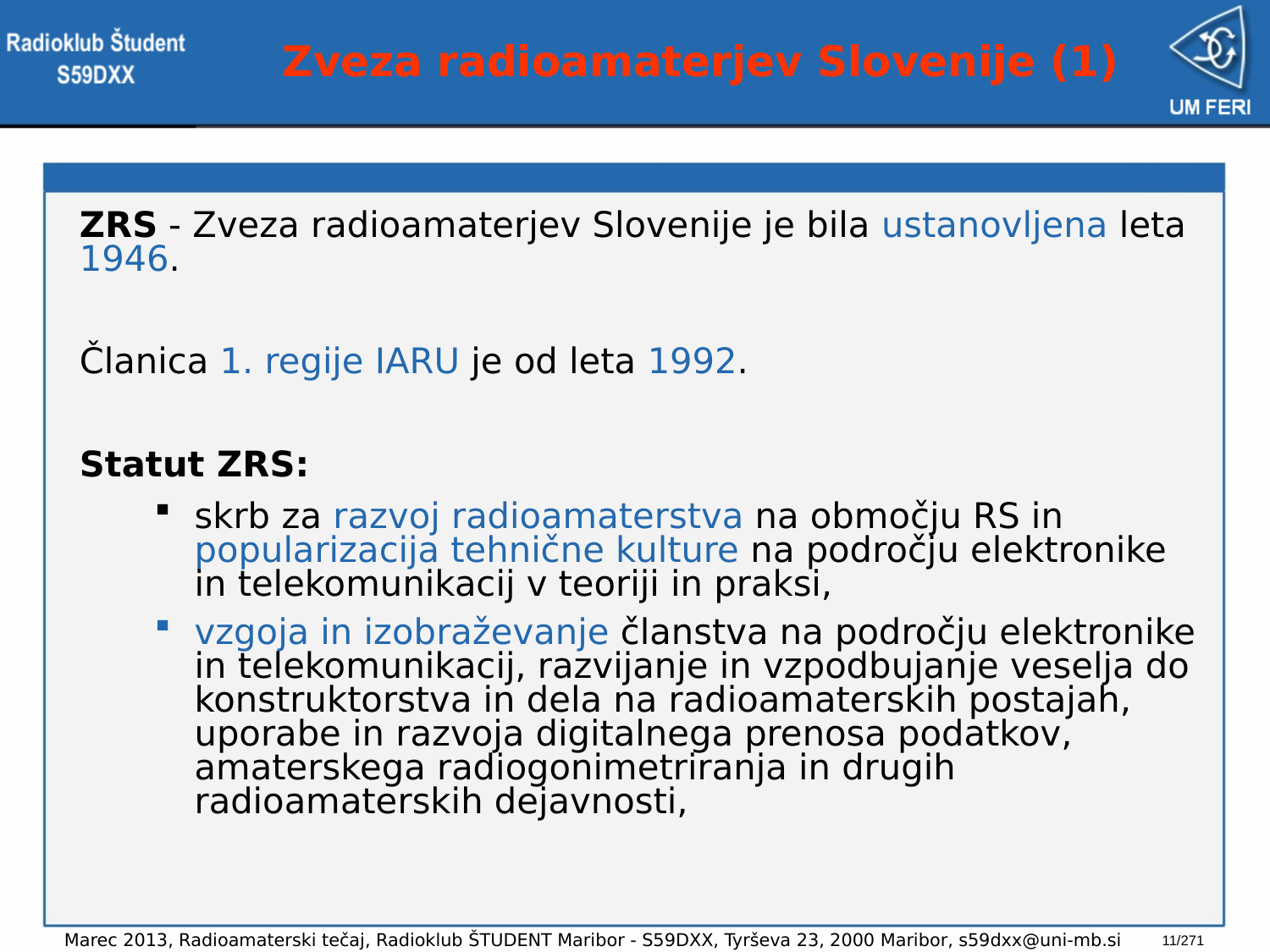

# Zveza radioamaterjev Slovenije (1)
ZRS - Zveza radioamaterjev Slovenije je bila ustanovljena leta 1946.

Članica 1. regije IARU je od leta 1992.

Statut ZRS:
skrb za razvoj radioamaterstva na območju RS in popularizacija tehnične kulture na področju elektronike in telekomunikacij v teoriji in praksi,
vzgoja in izobraževanje članstva na področju elektronike in telekomunikacij, razvijanje in vzpodbujanje veselja do konstruktorstva in dela na radioamaterskih postajah, uporabe in razvoja digitalnega prenosa podatkov, amaterskega radiogonimetriranja in drugih radioamaterskih dejavnosti,